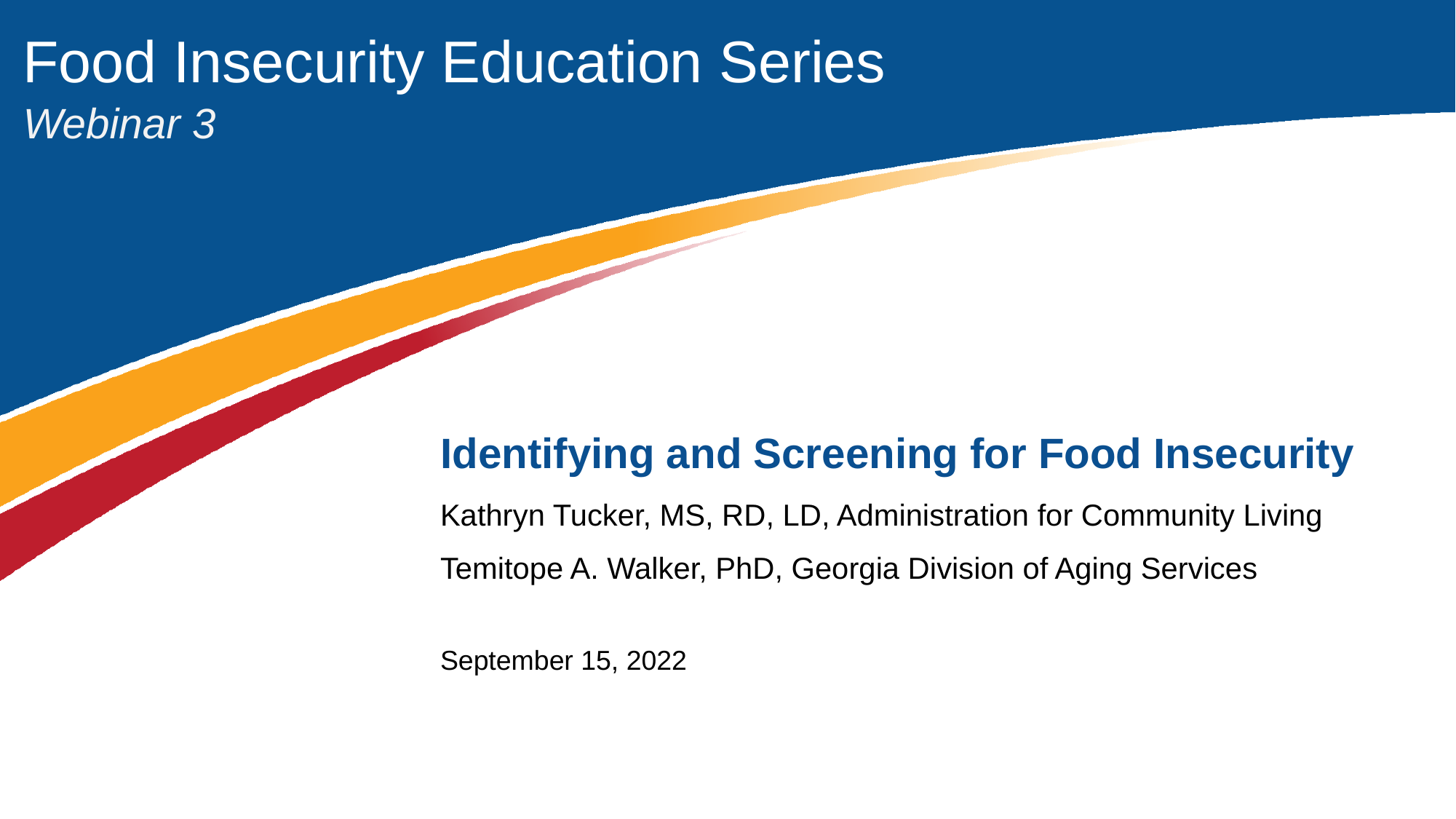

Food Insecurity Education Series
Webinar 3
Identifying and Screening for Food Insecurity
Kathryn Tucker, MS, RD, LD, Administration for Community Living

Temitope A. Walker, PhD, Georgia Division of Aging Services

September 15, 2022